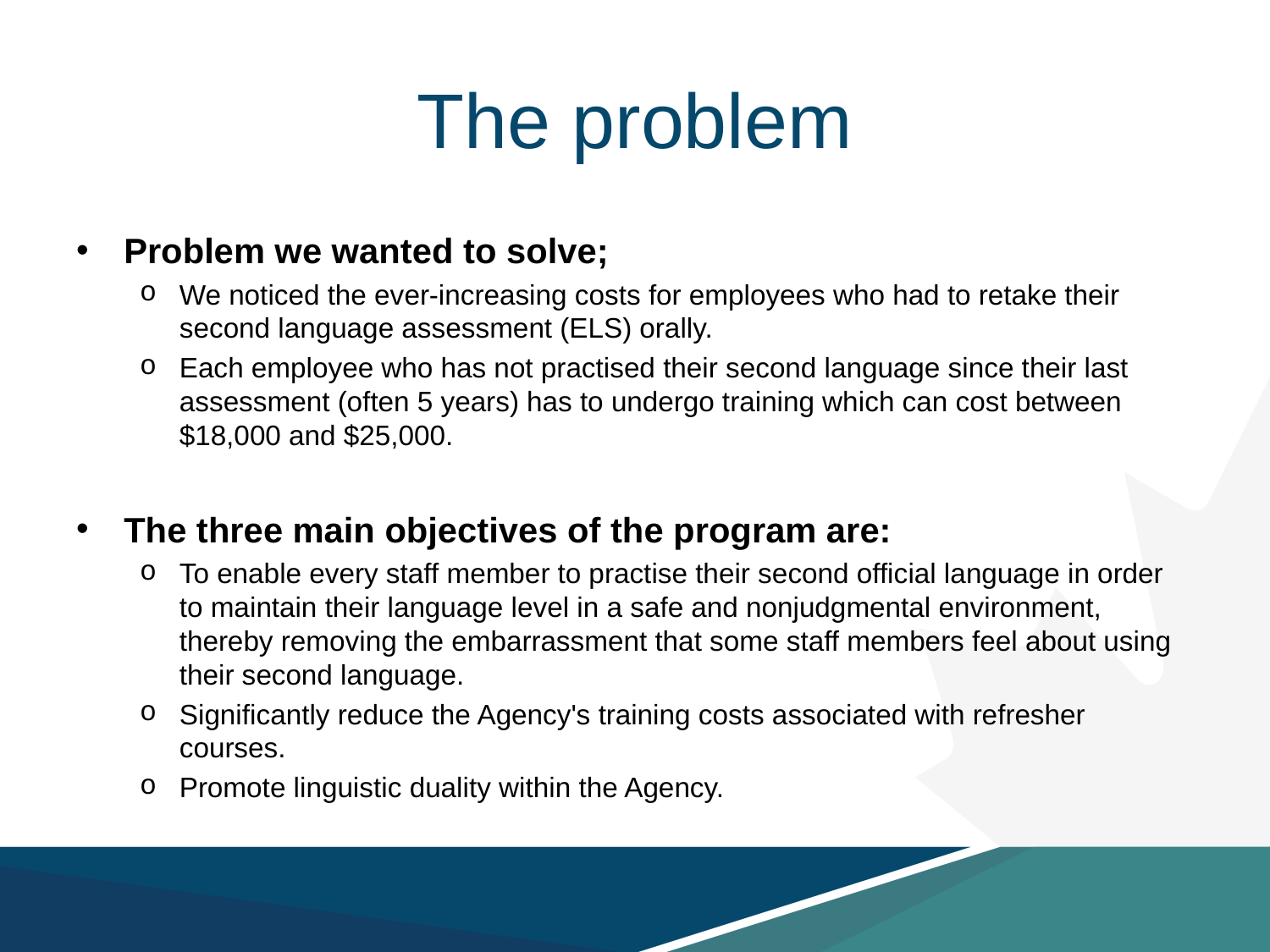

# The problem
Problem we wanted to solve;
We noticed the ever-increasing costs for employees who had to retake their second language assessment (ELS) orally.
Each employee who has not practised their second language since their last assessment (often 5 years) has to undergo training which can cost between $18,000 and $25,000.

The three main objectives of the program are:
To enable every staff member to practise their second official language in order to maintain their language level in a safe and nonjudgmental environment, thereby removing the embarrassment that some staff members feel about using their second language.
Significantly reduce the Agency's training costs associated with refresher courses.
Promote linguistic duality within the Agency.